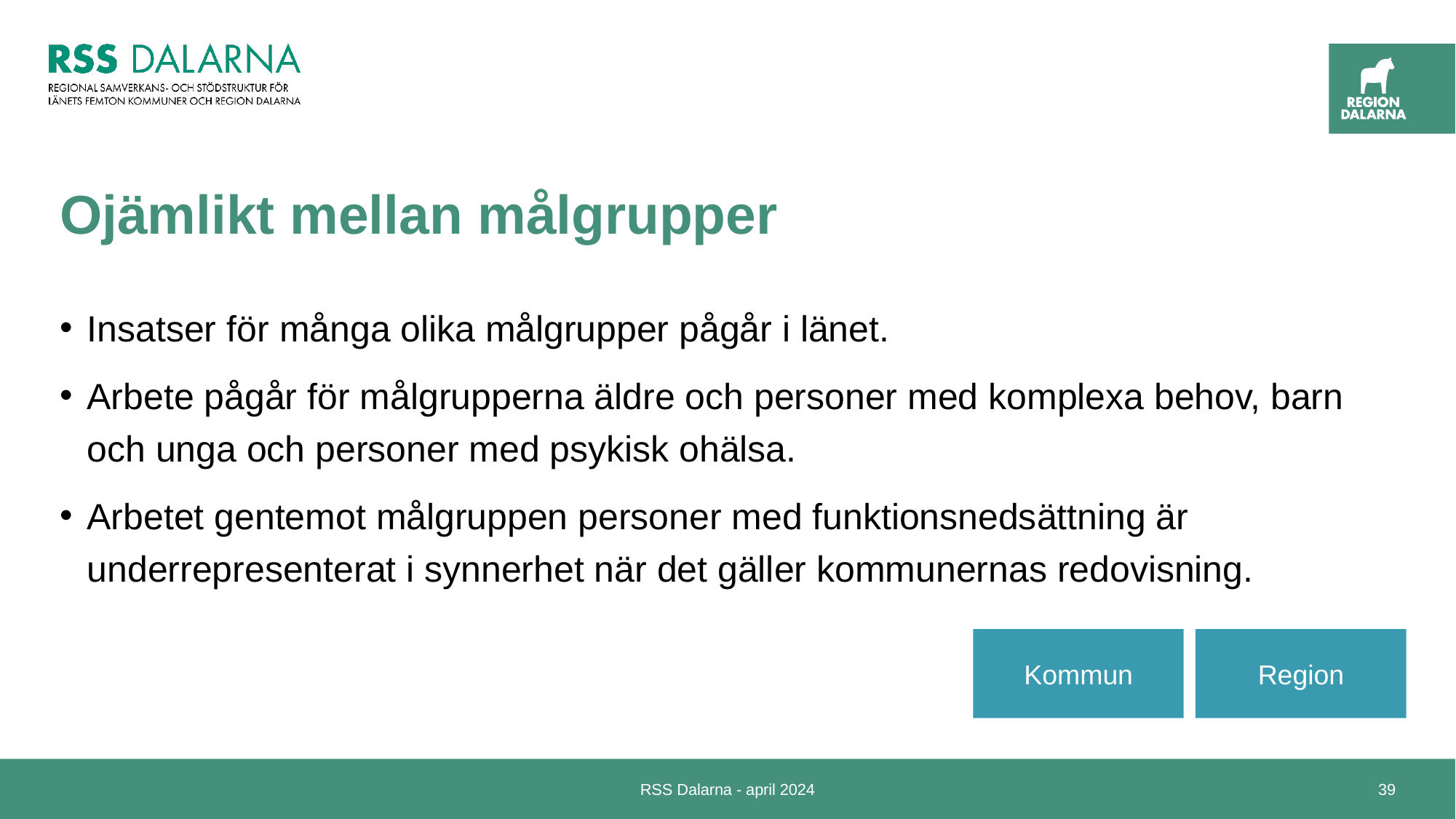

# Ojämlikt mellan målgrupper
Insatser för många olika målgrupper pågår i länet.
Arbete pågår för målgrupperna äldre och personer med komplexa behov, barn och unga och personer med psykisk ohälsa.
Arbetet gentemot målgruppen personer med funktionsnedsättning är underrepresenterat i synnerhet när det gäller kommunernas redovisning.
Kommun
Region
RSS Dalarna - april 2024
39